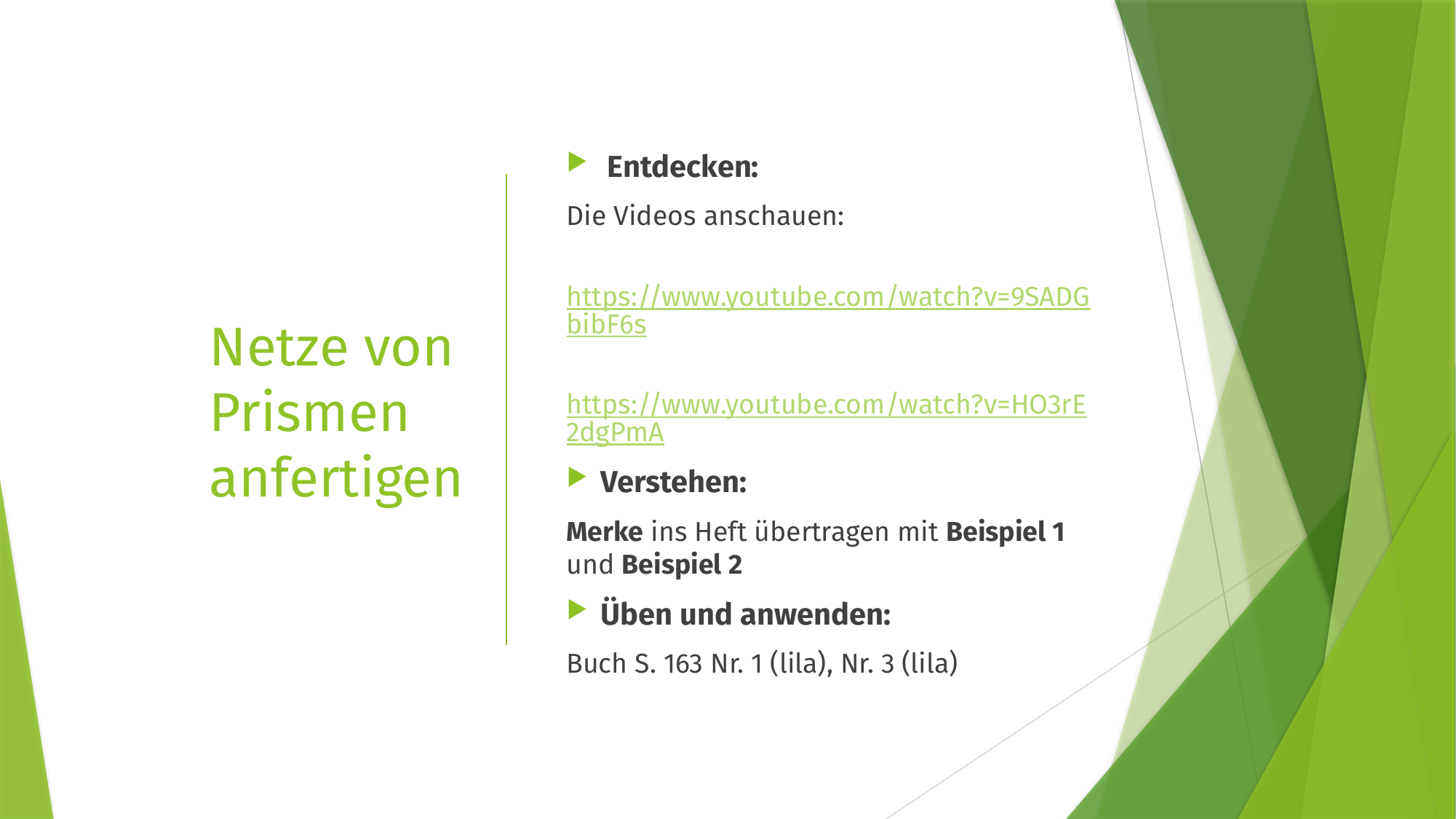

# Netze von Prismen anfertigen
Entdecken:
Die Videos anschauen:
 https://www.youtube.com/watch?v=9SADGbibF6s
  https://www.youtube.com/watch?v=HO3rE2dgPmA
Verstehen:
Merke ins Heft übertragen mit Beispiel 1 und Beispiel 2
Üben und anwenden:
Buch S. 163 Nr. 1 (lila), Nr. 3 (lila)